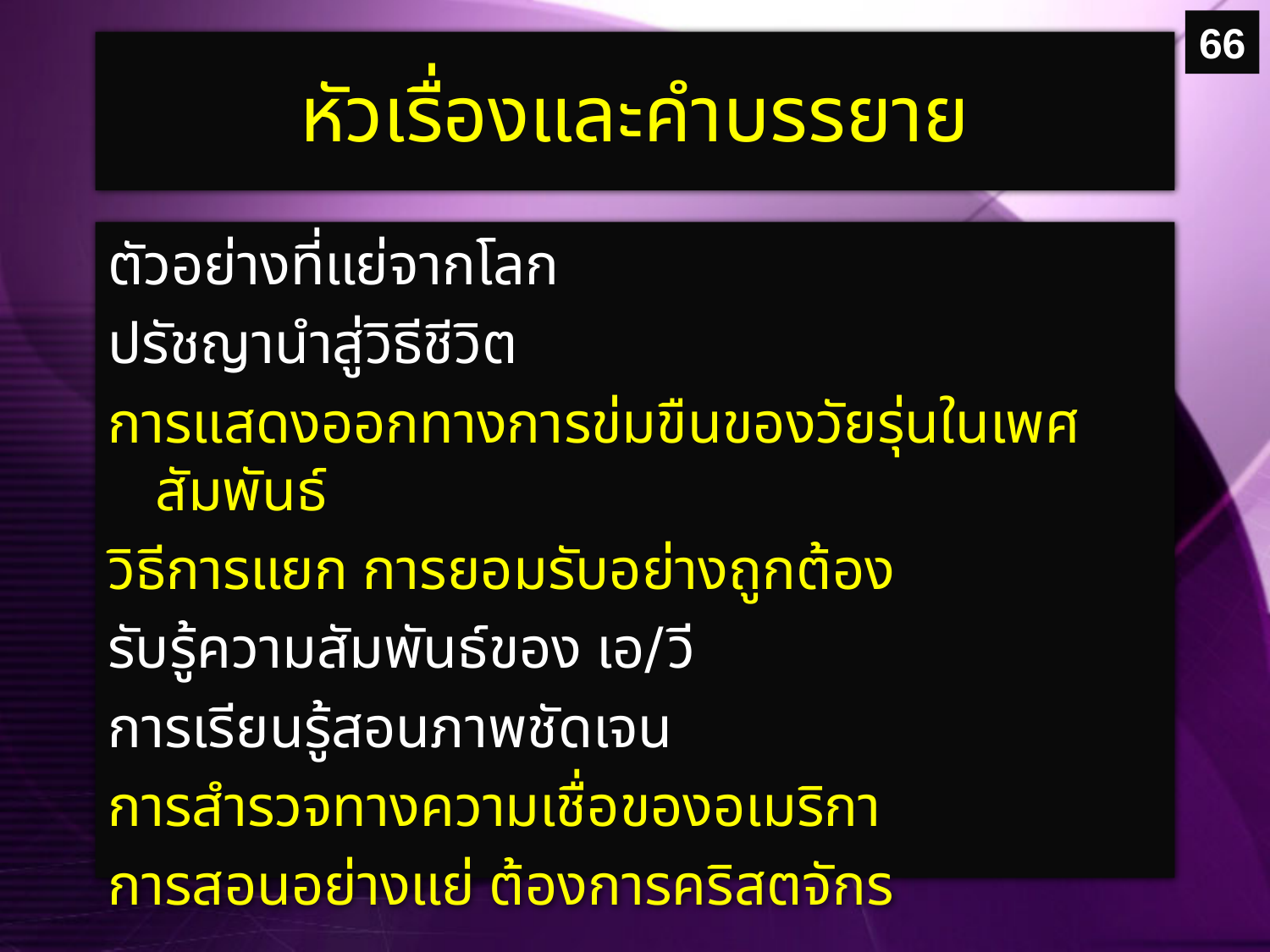

66
# หัวเรื่องและคำบรรยาย
ตัวอย่างที่แย่จากโลก
ปรัชญานำสู่วิธีชีวิต
การแสดงออกทางการข่มขืนของวัยรุ่นในเพศสัมพันธ์
วิธีการแยก การยอมรับอย่างถูกต้อง
รับรู้ความสัมพันธ์ของ เอ/วี
การเรียนรู้สอนภาพชัดเจน
การสำรวจทางความเชื่อของอเมริกา
การสอนอย่างแย่ ต้องการคริสตจักร